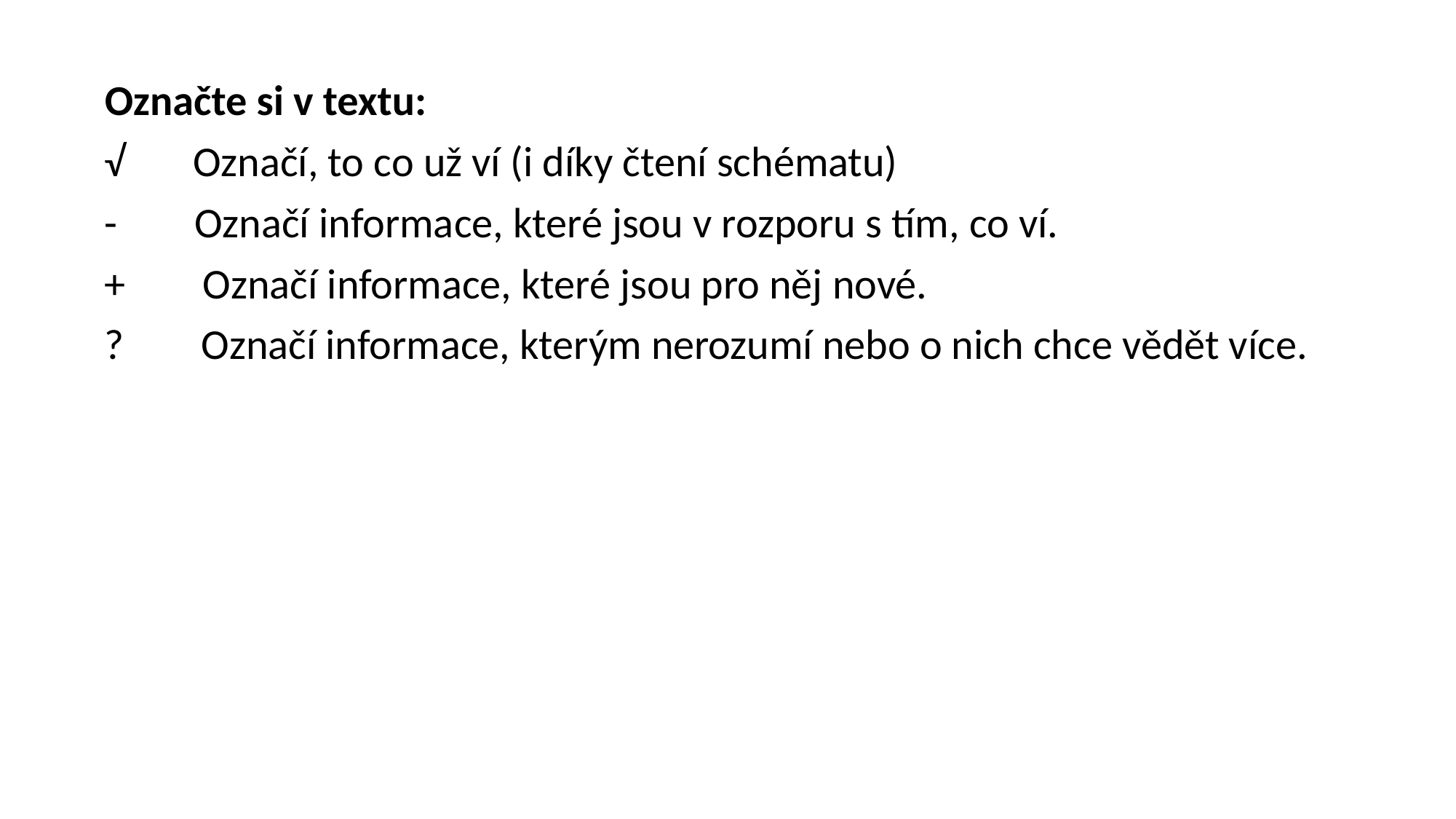

Označte si v textu:
√       Označí, to co už ví (i díky čtení schématu)
-        Označí informace, které jsou v rozporu s tím, co ví.
+        Označí informace, které jsou pro něj nové.
?        Označí informace, kterým nerozumí nebo o nich chce vědět více.